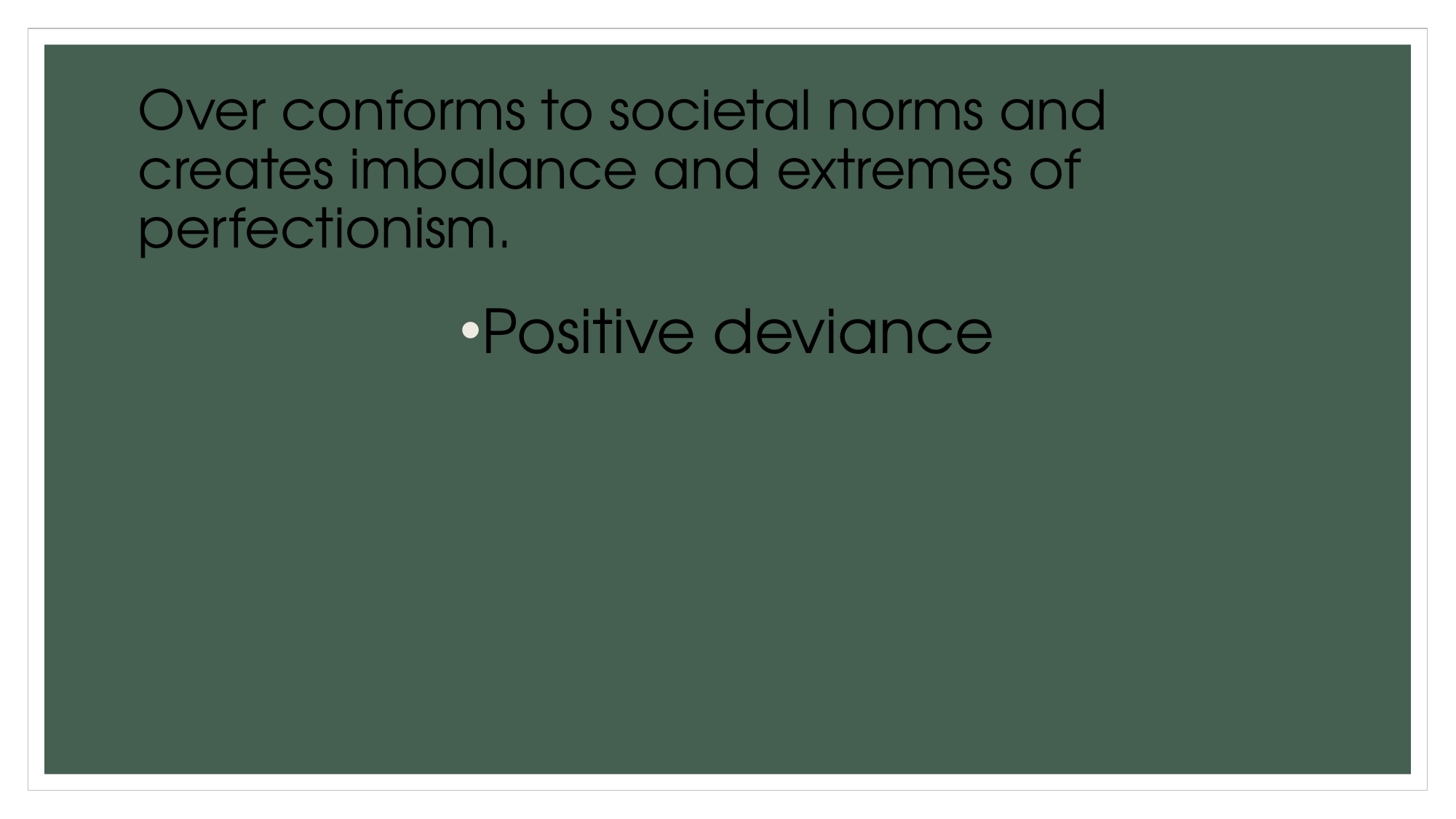

# Over conforms to societal norms and creates imbalance and extremes of perfectionism.
Positive deviance